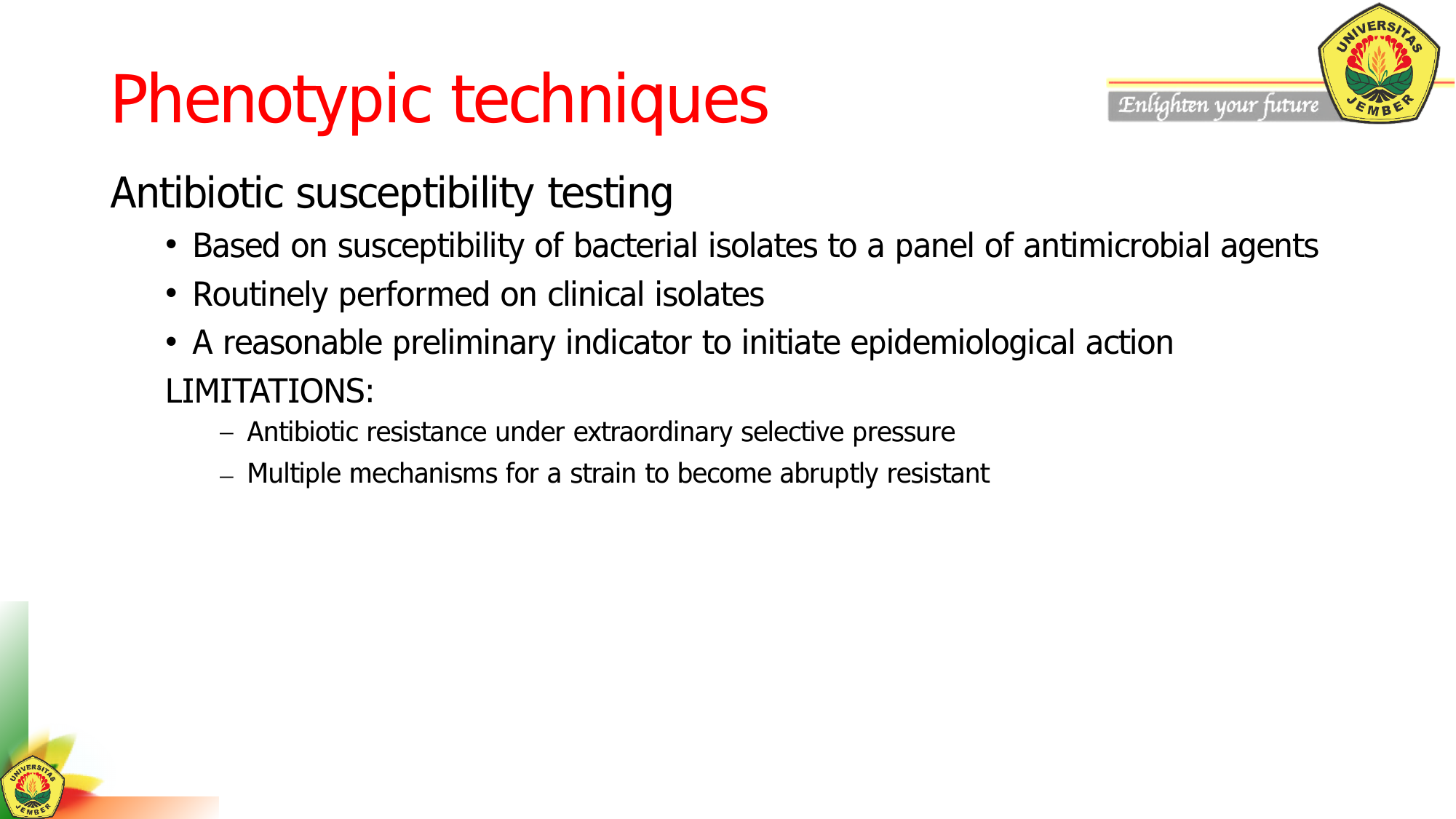

# Phenotypic techniques
Antibiotic susceptibility testing
Based on susceptibility of bacterial isolates to a panel of antimicrobial agents
Routinely performed on clinical isolates
A reasonable preliminary indicator to initiate epidemiological action
LIMITATIONS:
Antibiotic resistance under extraordinary selective pressure
Multiple mechanisms for a strain to become abruptly resistant